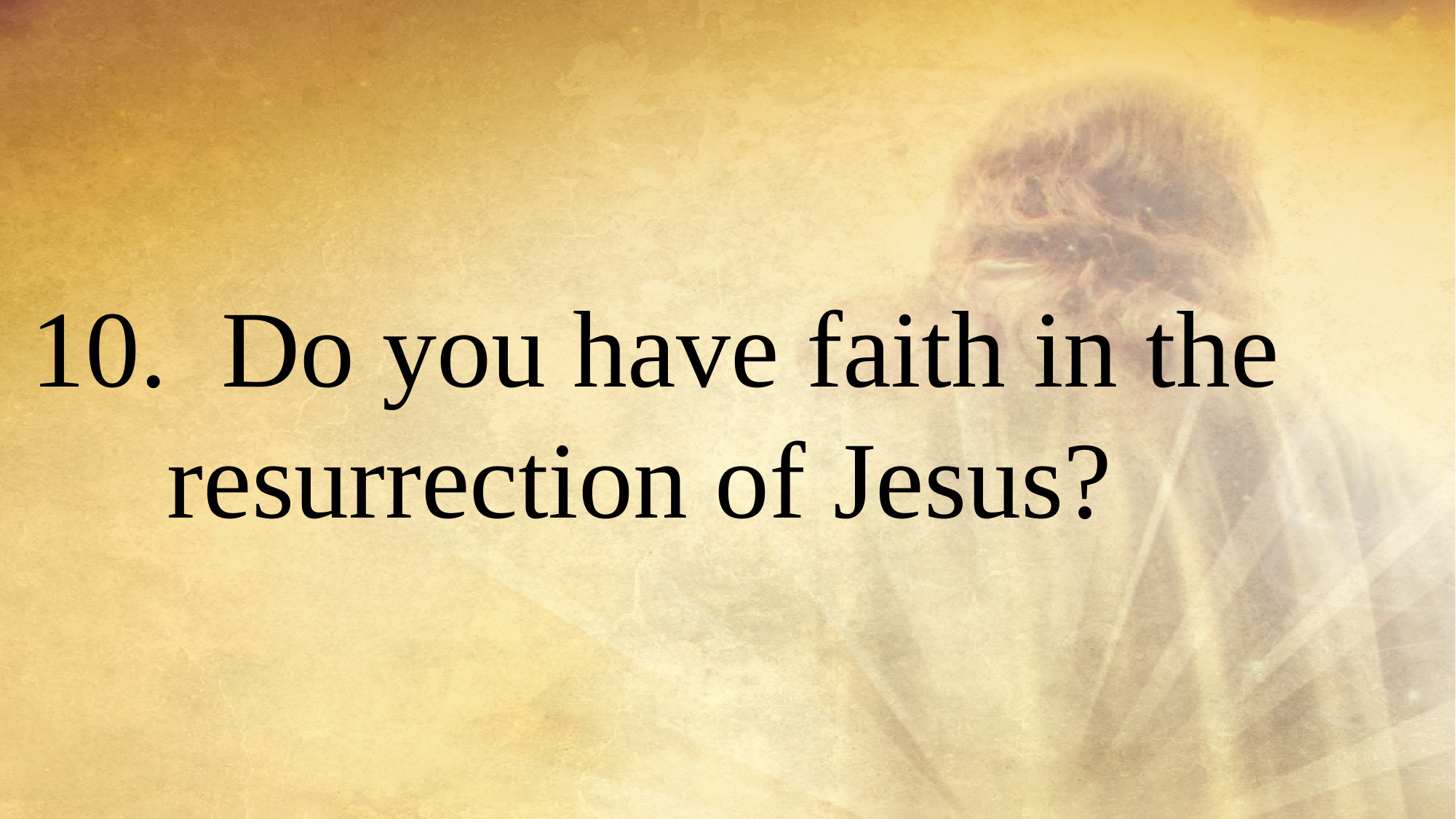

Do you have faith in the resurrection of Jesus?